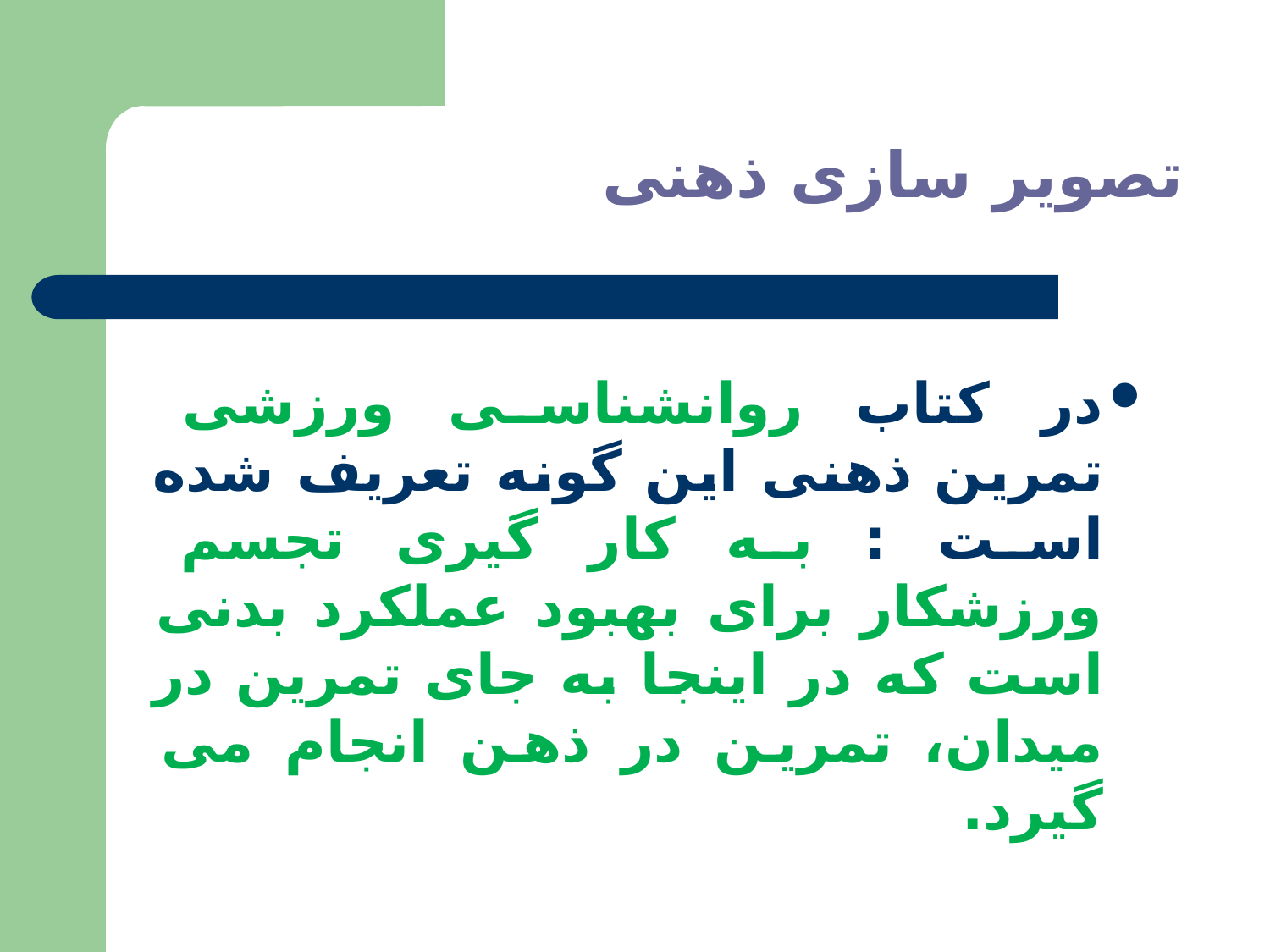

تصویر سازی ذهنی
در کتاب روانشناسی ورزشی تمرین ذهنی این گونه تعریف شده است : به کار گیری تجسم ورزشکار برای بهبود عملکرد بدنی است که در اینجا به جای تمرین در میدان، تمرین در ذهن انجام می گیرد.